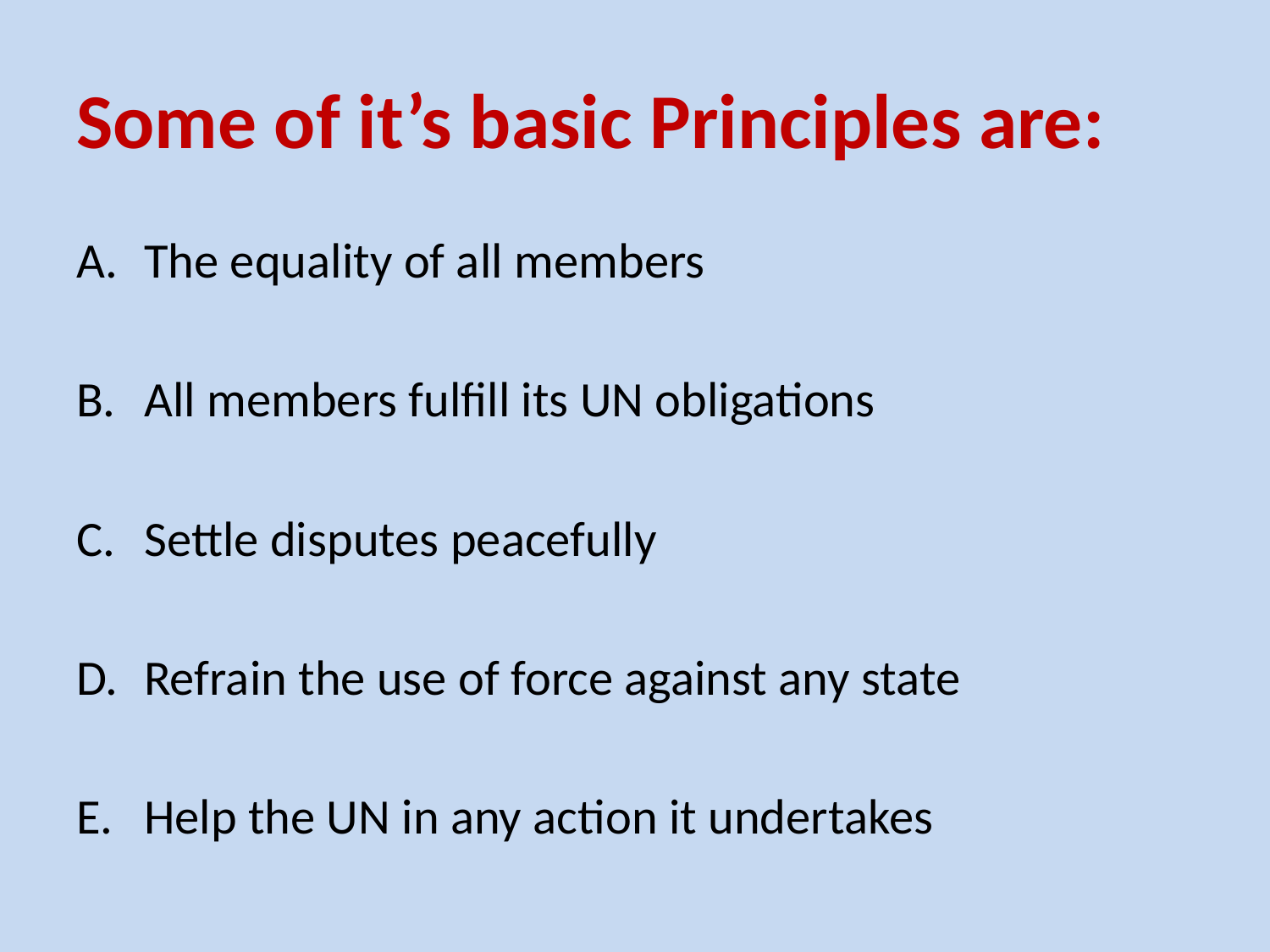

# Some of it’s basic Principles are:
The equality of all members

All members fulfill its UN obligations

Settle disputes peacefully

Refrain the use of force against any state

Help the UN in any action it undertakes